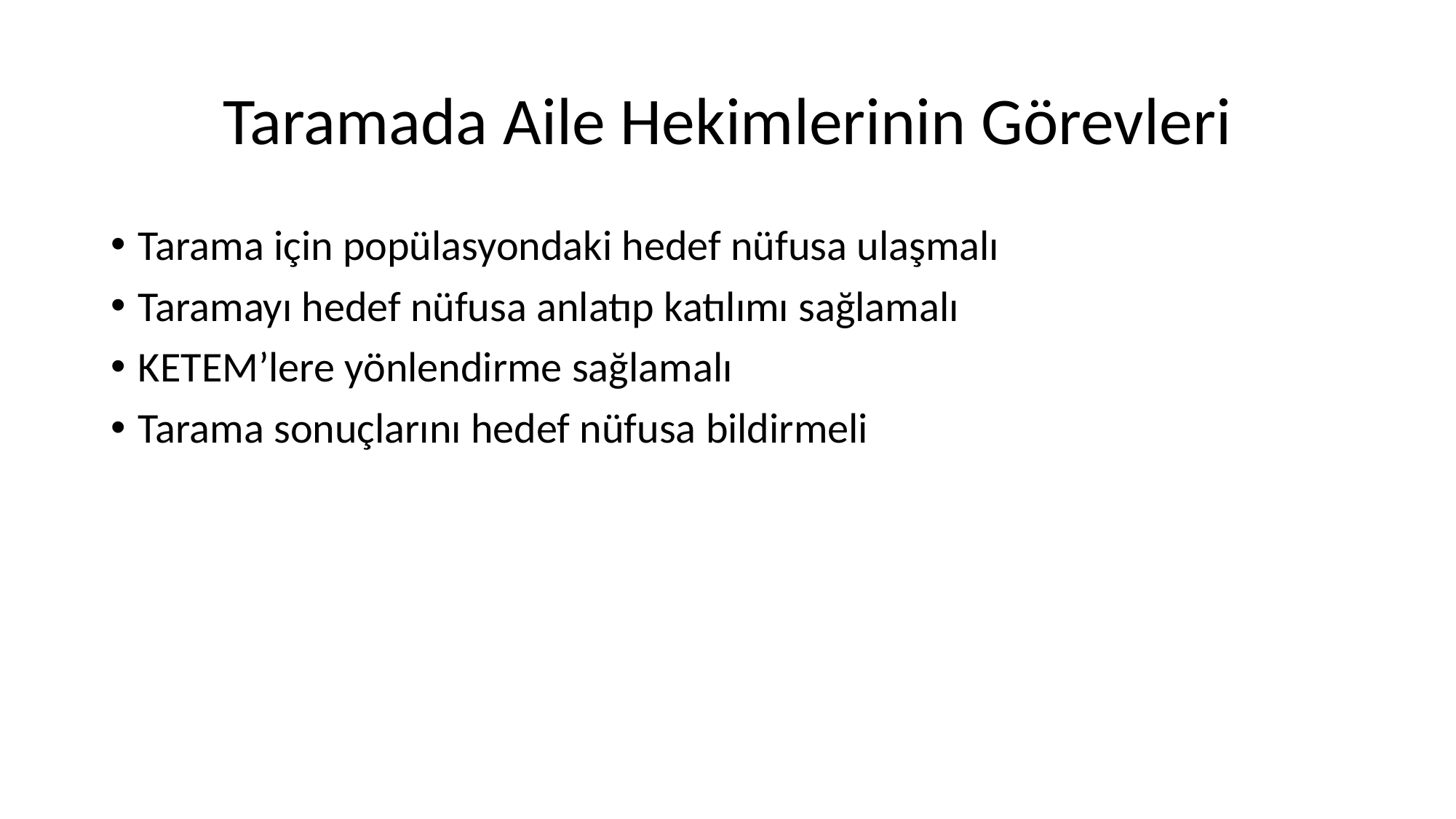

# Taramada Aile Hekimlerinin Görevleri
Tarama için popülasyondaki hedef nüfusa ulaşmalı
Taramayı hedef nüfusa anlatıp katılımı sağlamalı
KETEM’lere yönlendirme sağlamalı
Tarama sonuçlarını hedef nüfusa bildirmeli